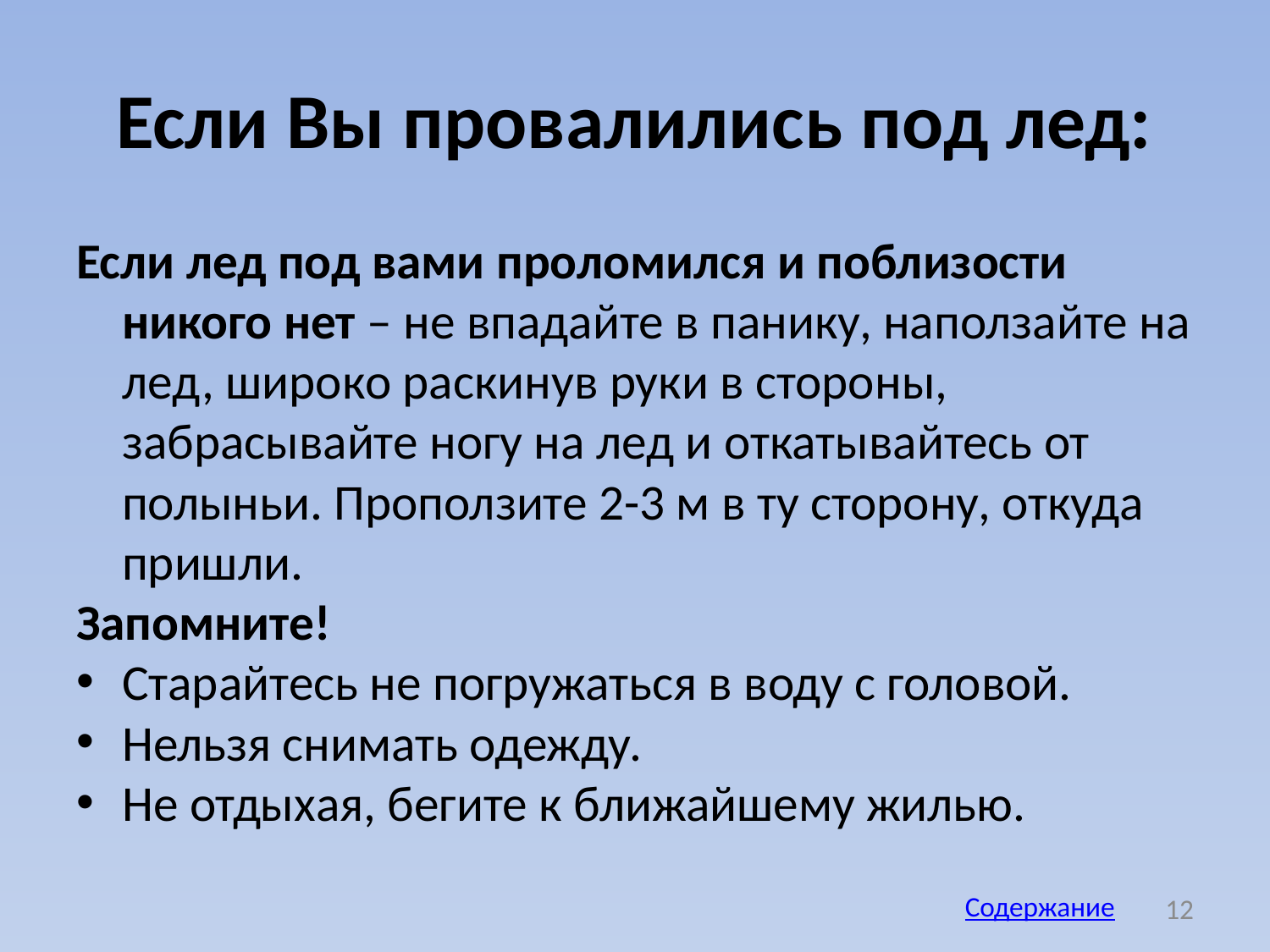

# Если Вы провалились под лед:
Если лед под вами проломился и поблизости никого нет – не впадайте в панику, наползайте на лед, широко раскинув руки в стороны, забрасывайте ногу на лед и откатывайтесь от полыньи. Проползите 2-3 м в ту сторону, откуда пришли.
Запомните!
Старайтесь не погружаться в воду с головой.
Нельзя снимать одежду.
Не отдыхая, бегите к ближайшему жилью.

12
Содержание